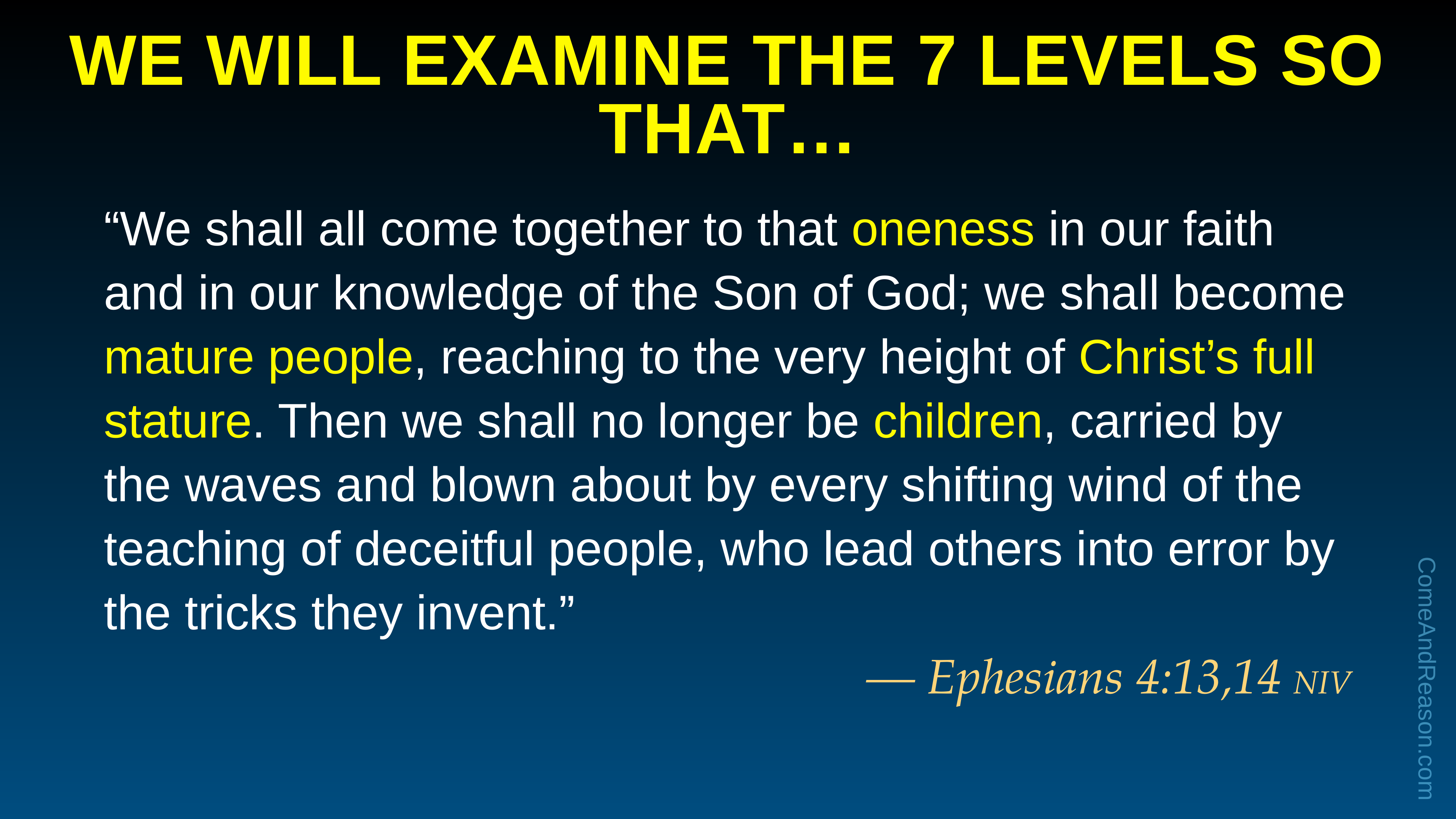

We Will Examine the 7 Levels so that…
“We shall all come together to that oneness in our faith and in our knowledge of the Son of God; we shall become mature people, reaching to the very height of Christ’s full stature. Then we shall no longer be children, carried by the waves and blown about by every shifting wind of the teaching of deceitful people, who lead others into error by the tricks they invent.”
— Ephesians 4:13,14 NIV